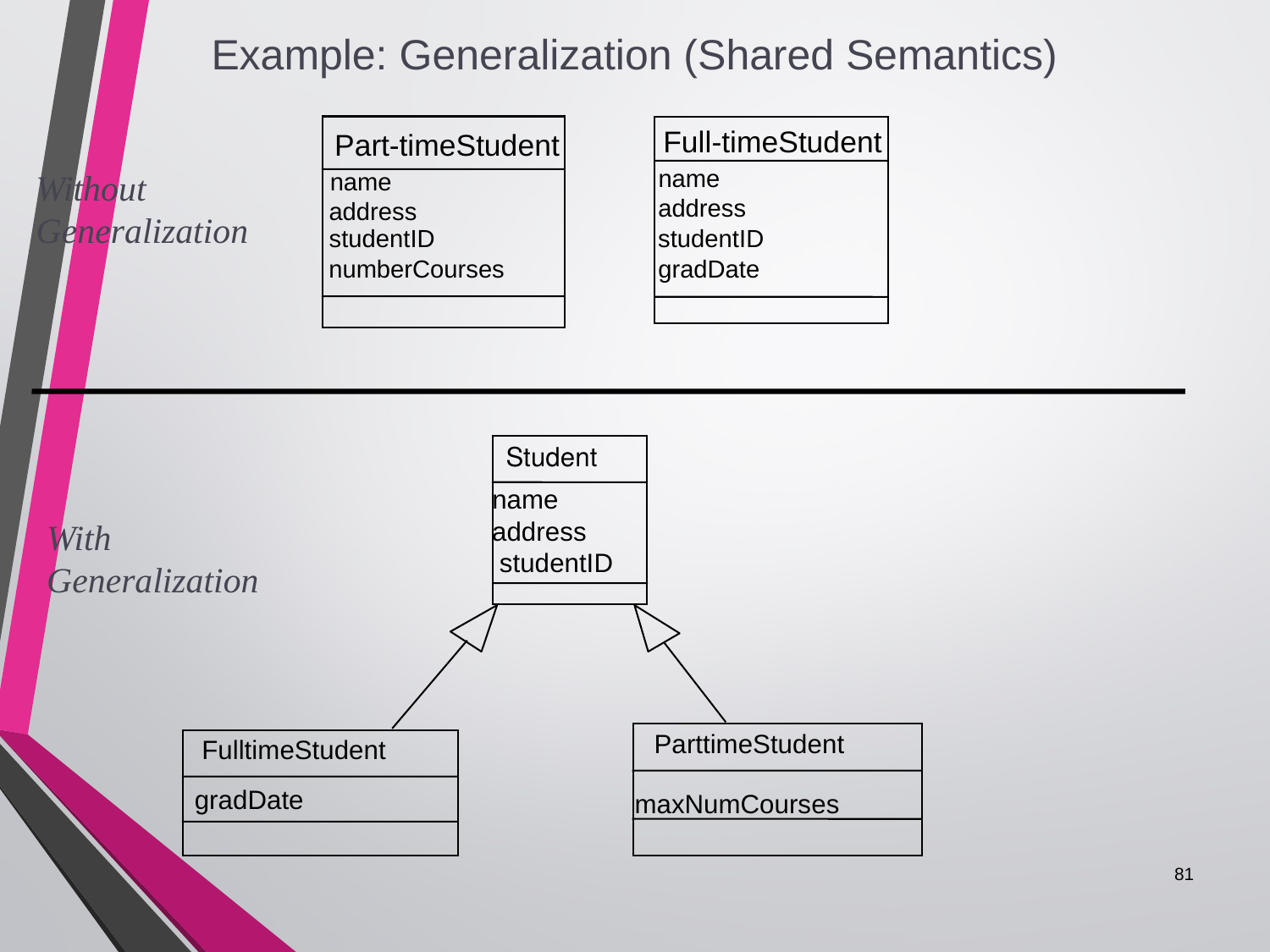

Example: Generalization (Shared Semantics)
#

Full-timeStudent

Part-timeStudent
name
Without Generalization
name
address
address
studentID
studentID
numberCourses
gradDate

Student

name

With Generalization
address
studentID

ParttimeStudent

FulltimeStudent

gradDate
maxNumCourses

81